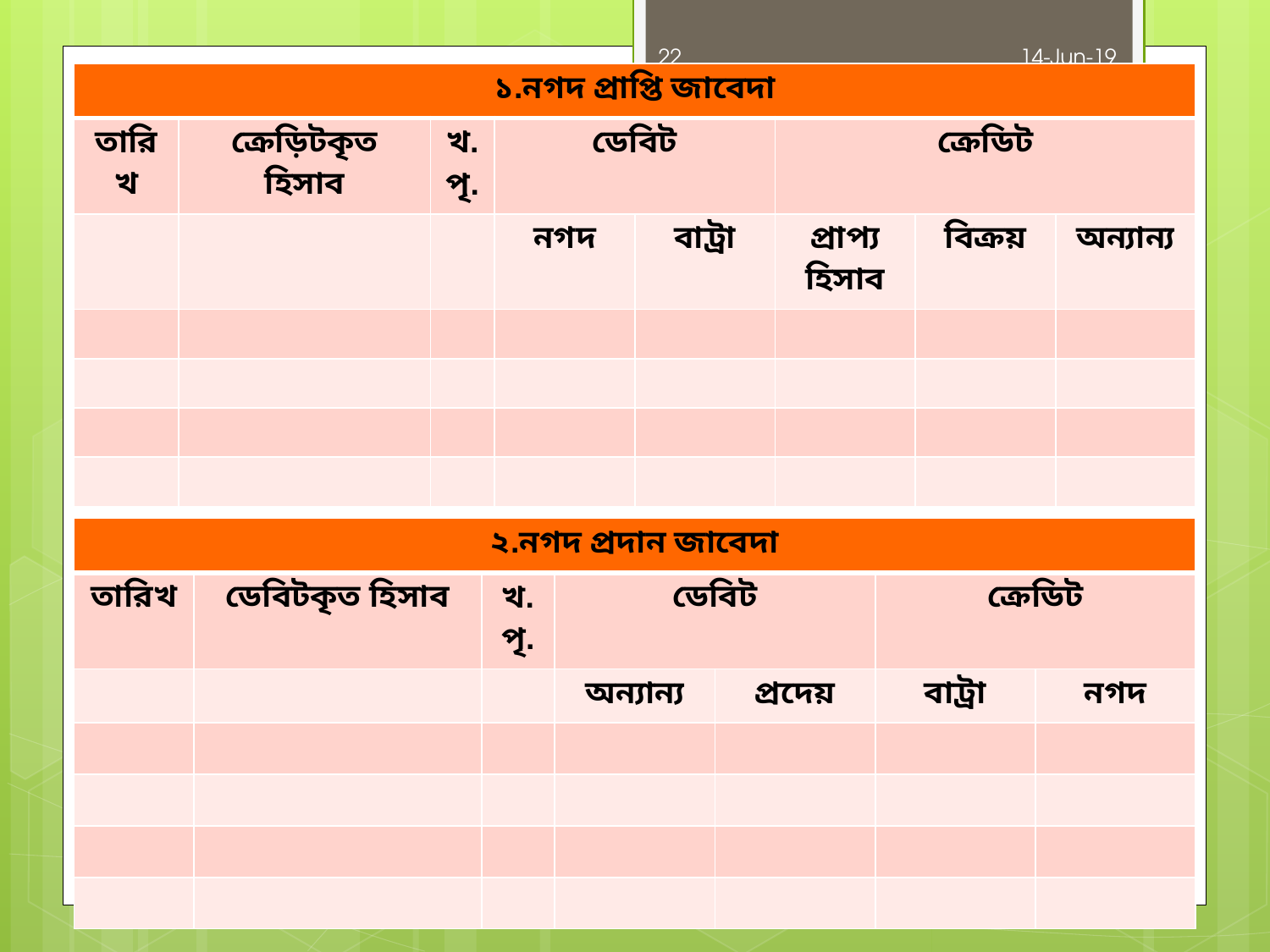

22
14-Jun-19
| ১.নগদ প্রাপ্তি জাবেদা |  |  |  |  |  |  |  |
| --- | --- | --- | --- | --- | --- | --- | --- |
| তারিখ | ক্রেড়িটকৃত হিসাব | খ. পৃ. | ডেবিট |  | ক্রেডিট |  |  |
|  |  |  | নগদ | বাট্রা | প্রাপ্য হিসাব | বিক্রয় | অন্যান্য |
|  |  |  |  |  |  |  |  |
|  |  |  |  |  |  |  |  |
|  |  |  |  |  |  |  |  |
|  |  |  |  |  |  |  |  |
| ২.নগদ প্রদান জাবেদা |  |  |  |  |  |  |
| --- | --- | --- | --- | --- | --- | --- |
| তারিখ | ডেবিটকৃত হিসাব | খ. পৃ. | ডেবিট |  | ক্রেডিট |  |
|  |  |  | অন্যান্য | প্রদেয় | বাট্রা | নগদ |
|  |  |  |  |  |  |  |
|  |  |  |  |  |  |  |
|  |  |  |  |  |  |  |
|  |  |  |  |  |  |  |
MD.RASHEDUL ISLAM,Lecturer(34TH BCS)